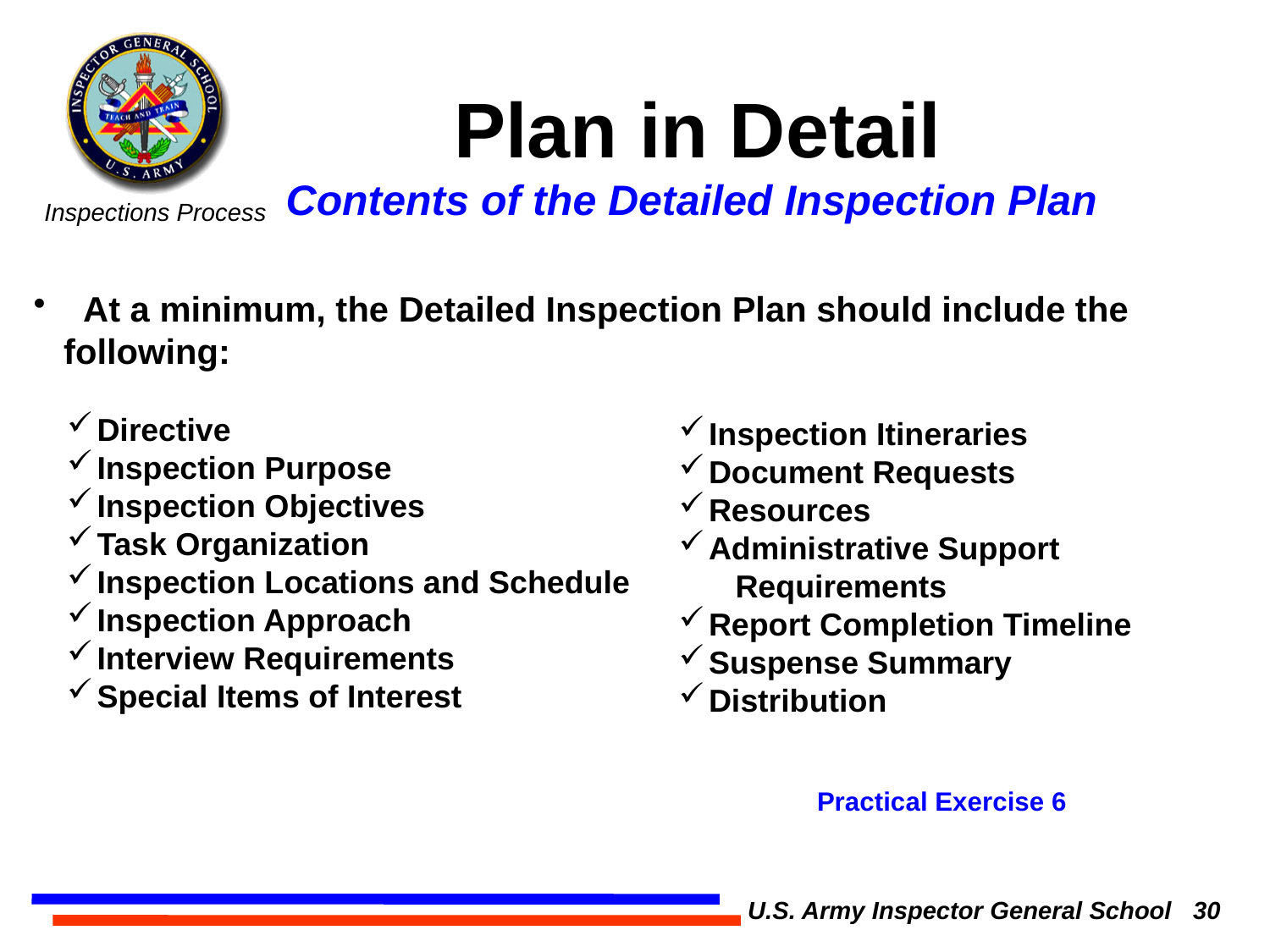

Plan in Detail
Contents of the Detailed Inspection Plan
  At a minimum, the Detailed Inspection Plan should include the following:

Directive
Inspection Purpose
Inspection Objectives
Task Organization
Inspection Locations and Schedule
Inspection Approach
Interview Requirements
Special Items of Interest

Inspection Itineraries
Document Requests
Resources
Administrative Support
   Requirements
Report Completion Timeline
Suspense Summary
Distribution

Practical Exercise 6
U.S. Army Inspector General School   30